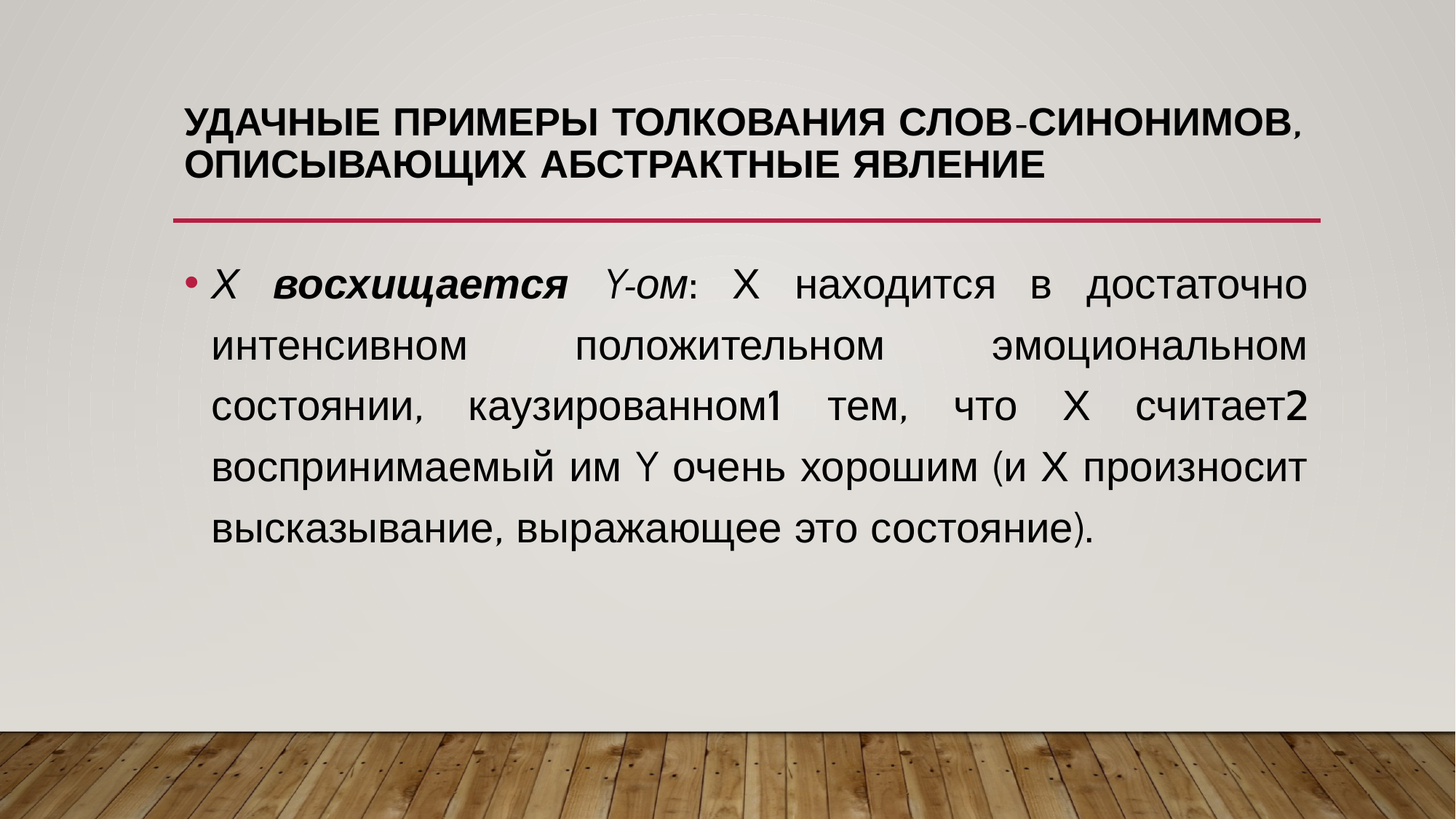

# Удачные примеры толкования слов-синонимов, описывающих абстрактные явление
Х восхищается Y-ом: Х находится в достаточно интенсивном положительном эмоциональном состоянии, каузированном1 тем, что Х считает2 воспринимаемый им Y очень хорошим (и Х произносит высказывание, выражающее это состояние).